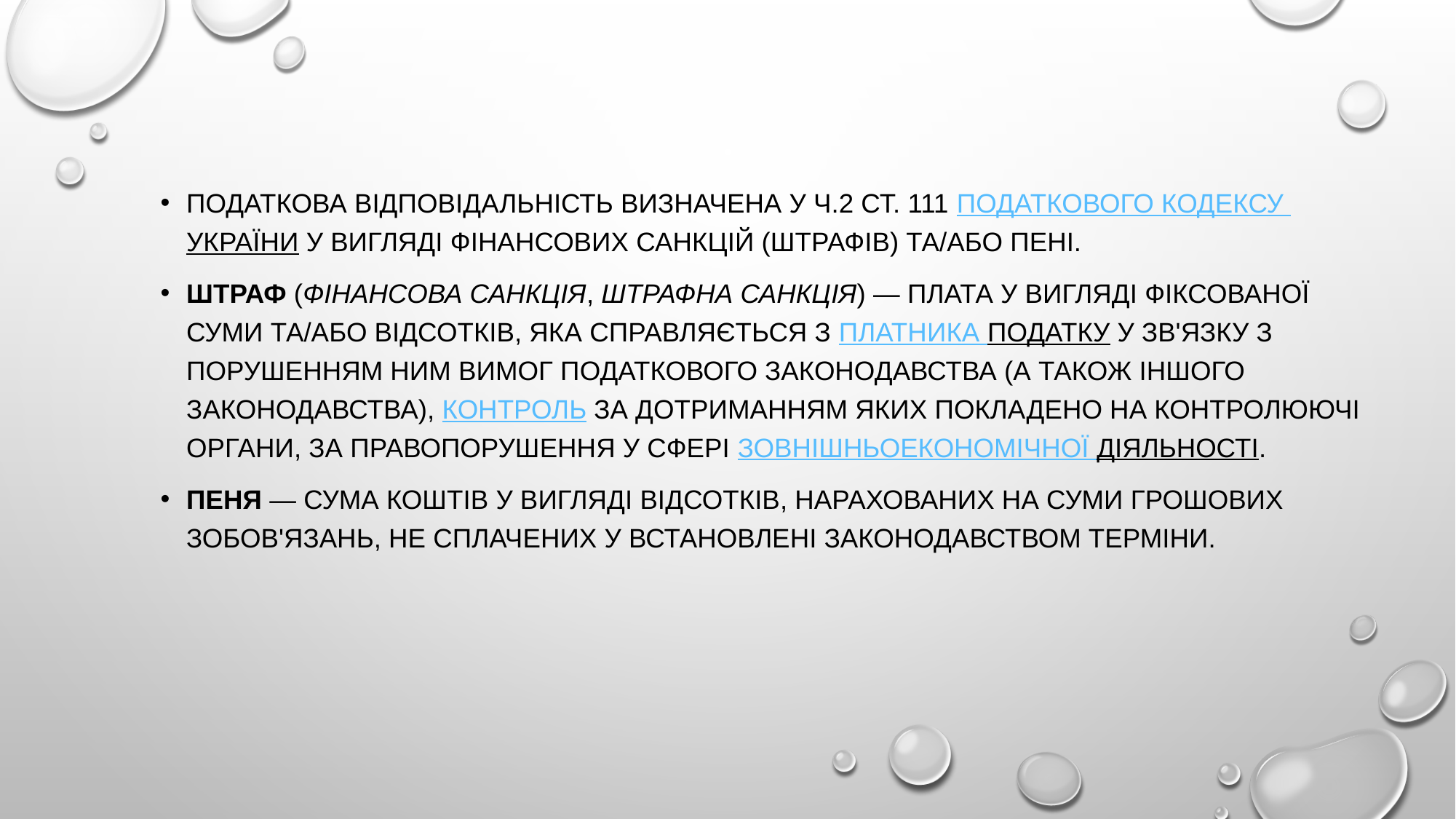

Податкова відповідальність визначена у ч.2 ст. 111 Податкового кодексу України у вигляді фінансових санкцій (штрафів) та/або пені.
Штраф (фінансова санкція, штрафна санкція) — плата у вигляді фіксованої суми та/або відсотків, яка справляється з платника податку у зв'язку з порушенням ним вимог податкового законодавства (а також іншого законодавства), контроль за дотриманням яких покладено на контролюючі органи, за правопорушення у сфері зовнішньоекономічної діяльності.
Пеня — сума коштів у вигляді відсотків, нарахованих на суми грошових зобов'язань, не сплачених у встановлені законодавством терміни.